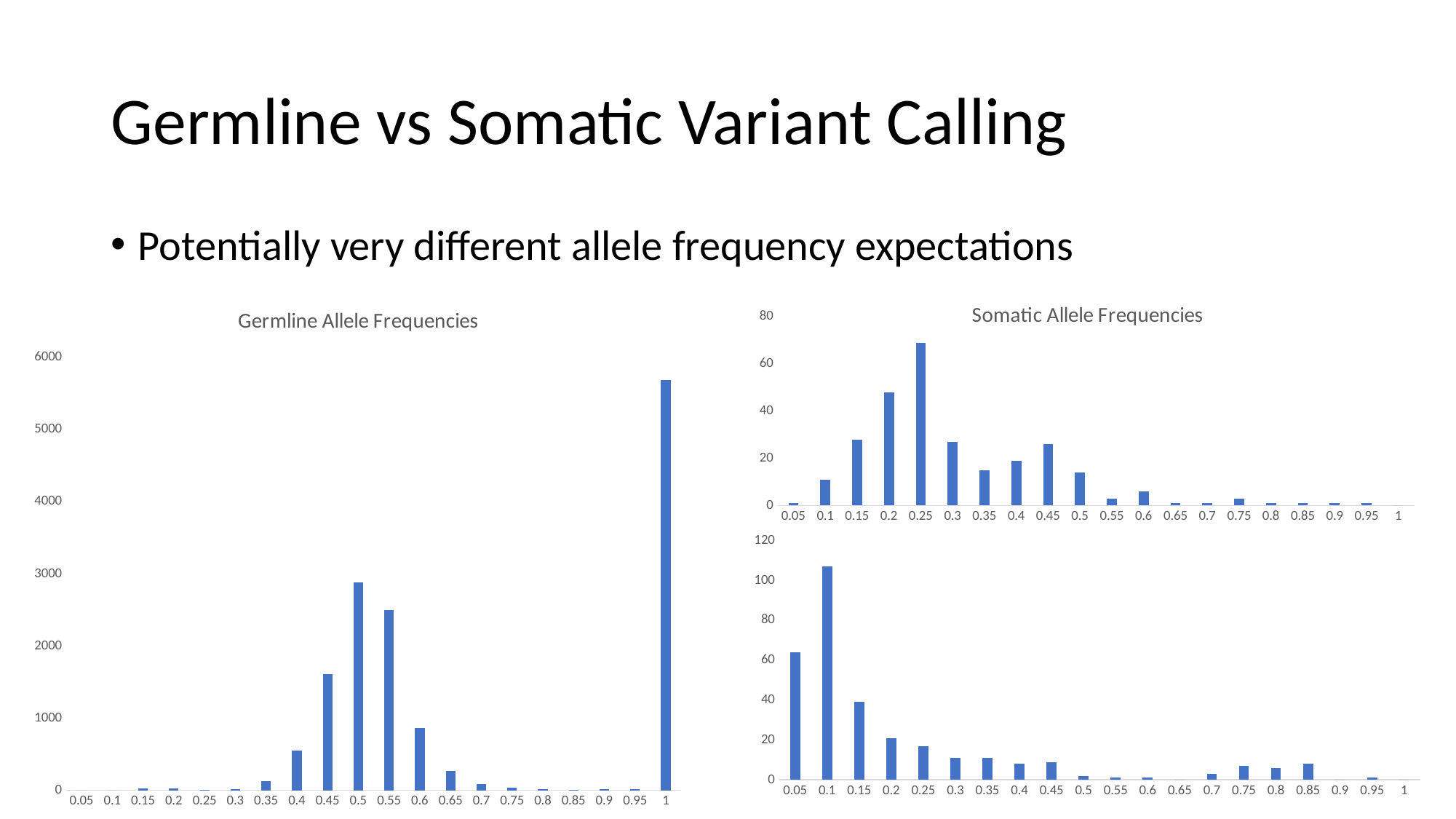

# Germline vs Somatic Variant Calling
Potentially very different allele frequency expectations

### Chart: Germline Allele Frequencies

| Category | Frequency |
|---|---|
| 0.05 | 0.0 |
| 0.1 | 0.0 |
| 0.15 | 25.0 |
| 0.2 | 27.0 |
| 0.25 | 11.0 |
| 0.3 | 12.0 |
| 0.35 | 129.0 |
| 0.4 | 549.0 |
| 0.45 | 1610.0 |
| 0.5 | 2879.0 |
| 0.55000000000000004 | 2496.0 |
| 0.6 | 869.0 |
| 0.65 | 266.0 |
| 0.7 | 87.0 |
| 0.75 | 39.0 |
| 0.8 | 13.0 |
| 0.85 | 10.0 |
| 0.9 | 13.0 |
| 0.95 | 13.0 |
| 1 | 5690.0 |

### Chart: Somatic Allele Frequencies

| Category | Frequency |
|---|---|
| 0.05 | 1.0 |
| 0.1 | 11.0 |
| 0.15 | 28.0 |
| 0.2 | 48.0 |
| 0.25 | 69.0 |
| 0.3 | 27.0 |
| 0.35 | 15.0 |
| 0.4 | 19.0 |
| 0.45 | 26.0 |
| 0.5 | 14.0 |
| 0.55000000000000004 | 3.0 |
| 0.6 | 6.0 |
| 0.65 | 1.0 |
| 0.7 | 1.0 |
| 0.75 | 3.0 |
| 0.8 | 1.0 |
| 0.85 | 1.0 |
| 0.9 | 1.0 |
| 0.95 | 1.0 |
| 1 | 0.0 |

### Chart

| Category | Frequency |
|---|---|
| 0.05 | 64.0 |
| 0.1 | 107.0 |
| 0.15 | 39.0 |
| 0.2 | 21.0 |
| 0.25 | 17.0 |
| 0.3 | 11.0 |
| 0.35 | 11.0 |
| 0.4 | 8.0 |
| 0.45 | 9.0 |
| 0.5 | 2.0 |
| 0.55000000000000004 | 1.0 |
| 0.6 | 1.0 |
| 0.65 | 0.0 |
| 0.7 | 3.0 |
| 0.75 | 7.0 |
| 0.8 | 6.0 |
| 0.85 | 8.0 |
| 0.9 | 0.0 |
| 0.95 | 1.0 |
| 1 | 0.0 |